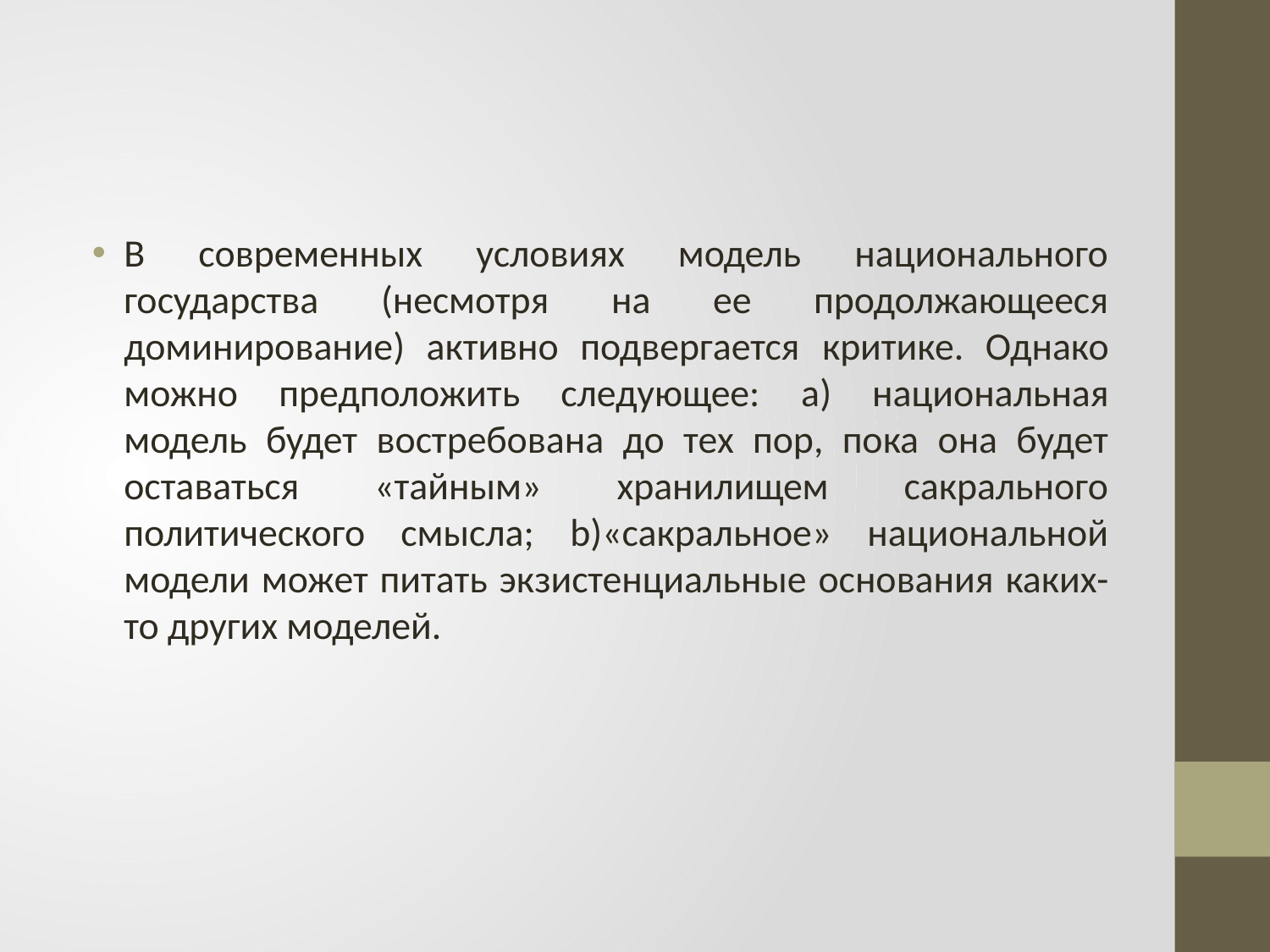

#
В современных условиях модель национального государства (несмотря на ее продолжающееся доминирование) активно подвергается критике. Однако можно предположить следующее: a) национальная модель будет востребована до тех пор, пока она будет оставаться «тайным» хранилищем сакрального политического смысла; b)«сакральное» национальной модели может питать экзистенциальные основания каких-то других моделей.